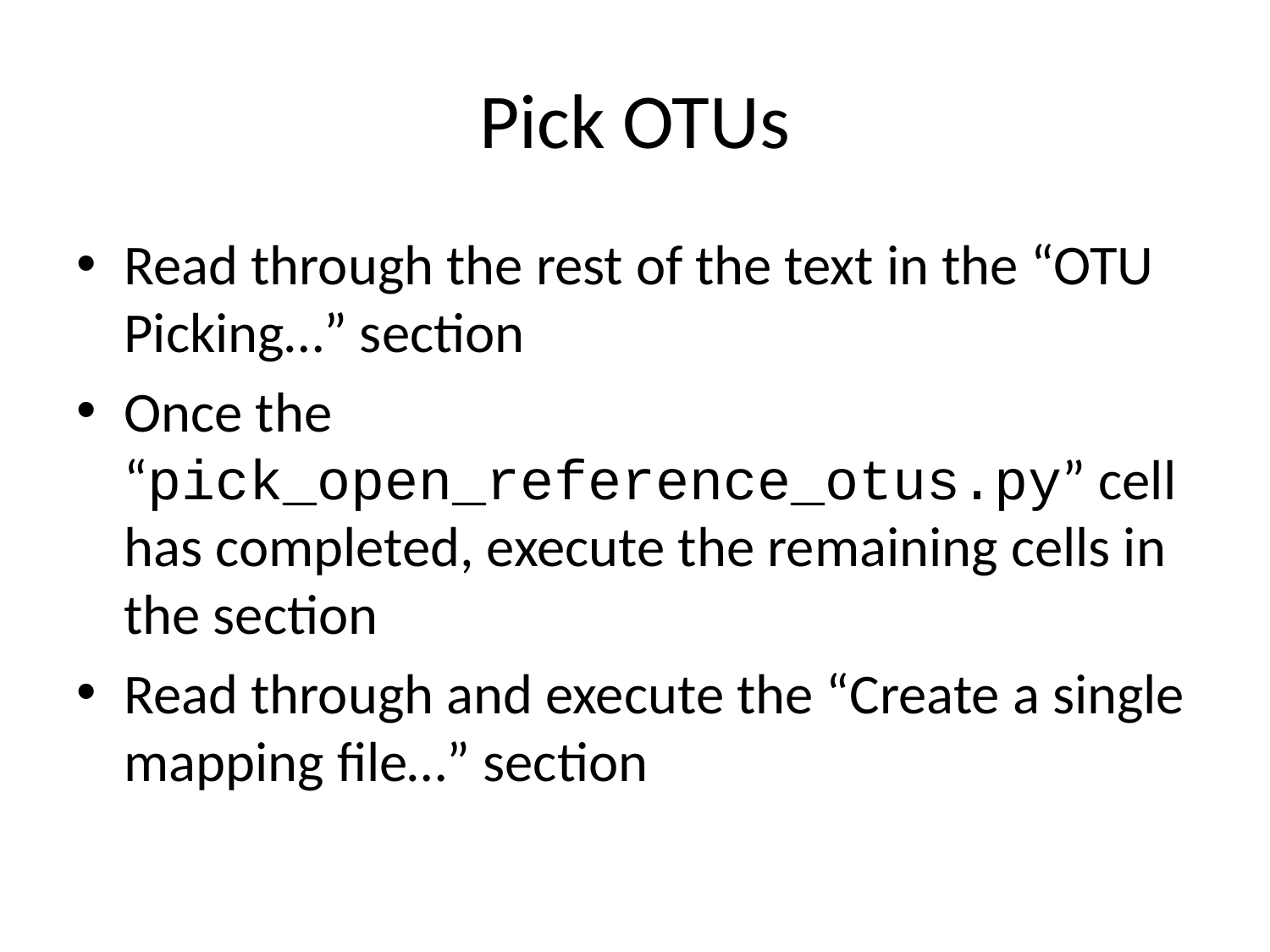

# Pick OTUs
Read through the rest of the text in the “OTU Picking…” section
Once the “pick_open_reference_otus.py” cell has completed, execute the remaining cells in the section
Read through and execute the “Create a single mapping file…” section